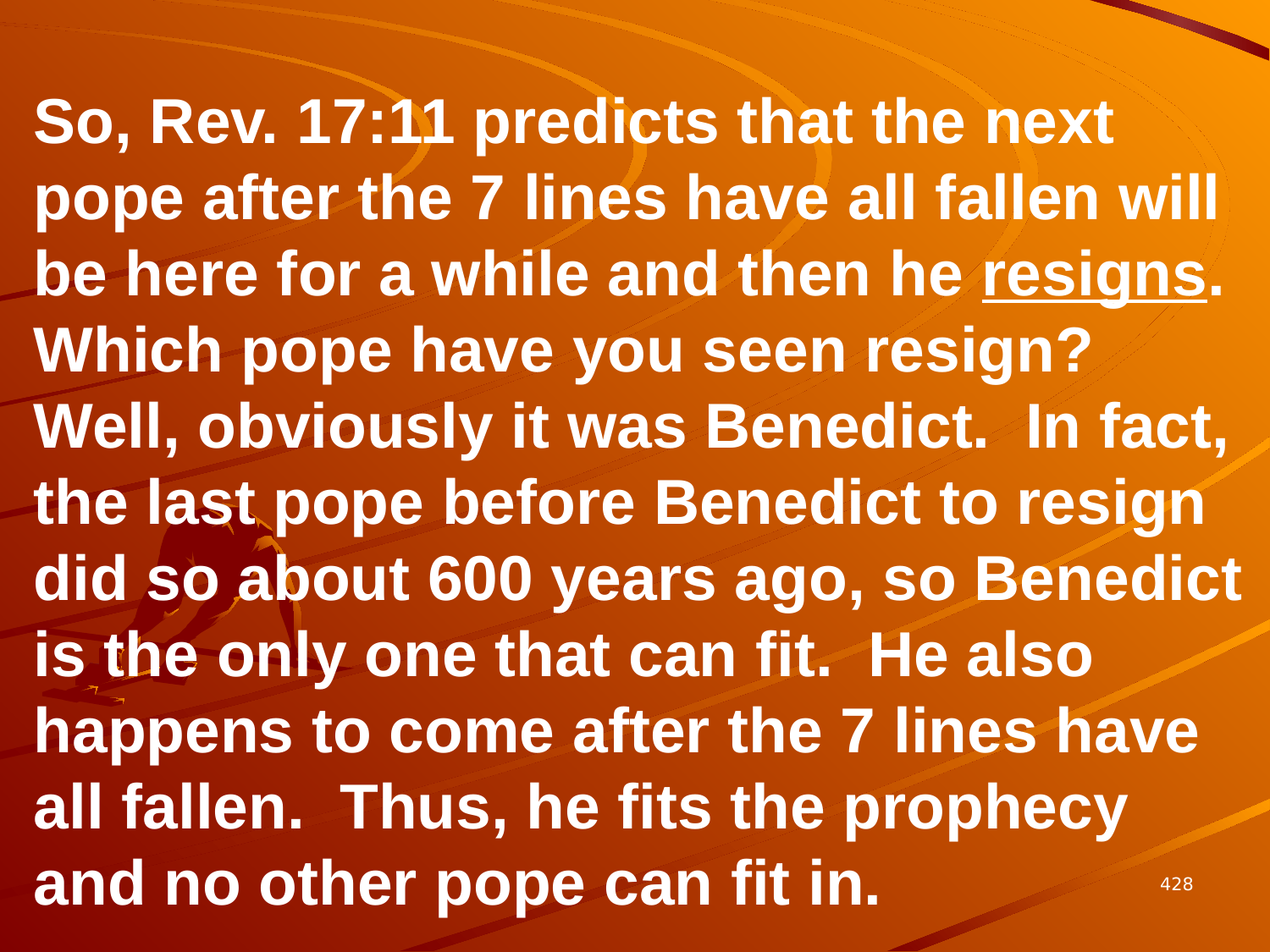

So, Rev. 17:11 predicts that the next pope after the 7 lines have all fallen will be here for a while and then he resigns.  Which pope have you seen resign?  Well, obviously it was Benedict.  In fact, the last pope before Benedict to resign did so about 600 years ago, so Benedict is the only one that can fit.  He also happens to come after the 7 lines have all fallen.  Thus, he fits the prophecy and no other pope can fit in.
428